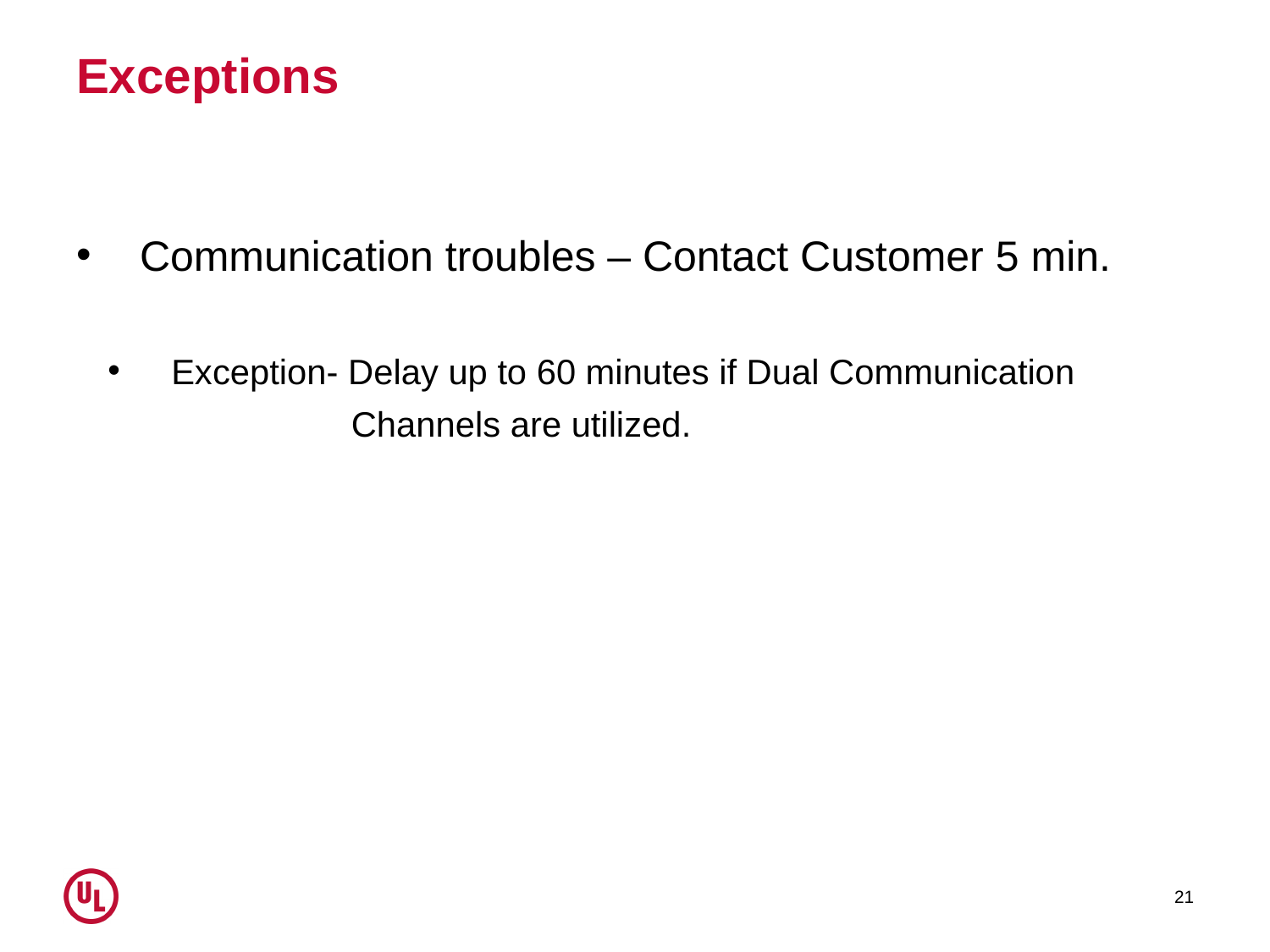

# Exceptions
Communication troubles – Contact Customer 5 min.

Exception- Delay up to 60 minutes if Dual Communication
                         Channels are utilized.

21